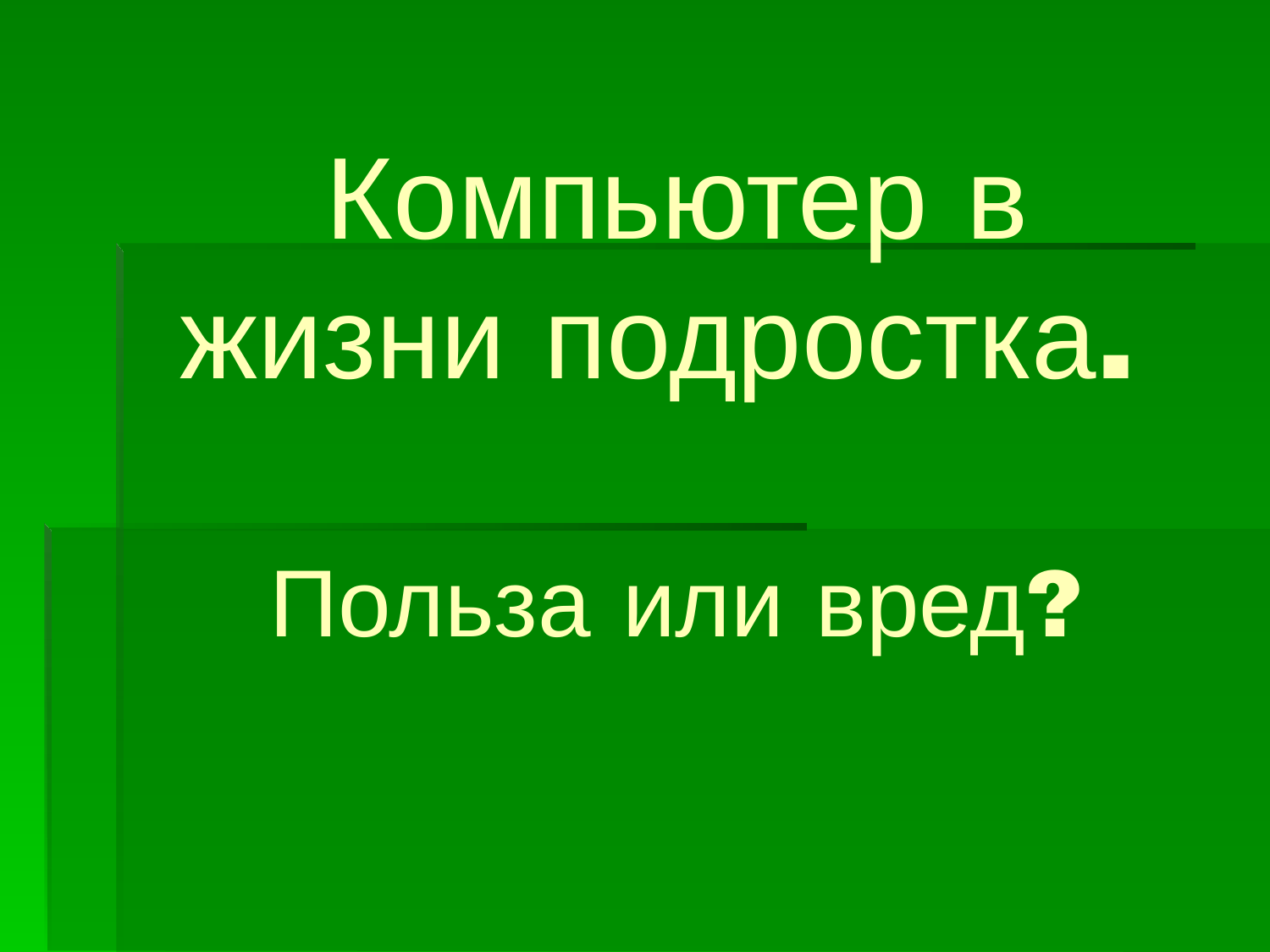

# Компьютер в жизни подростка. Польза или вред?